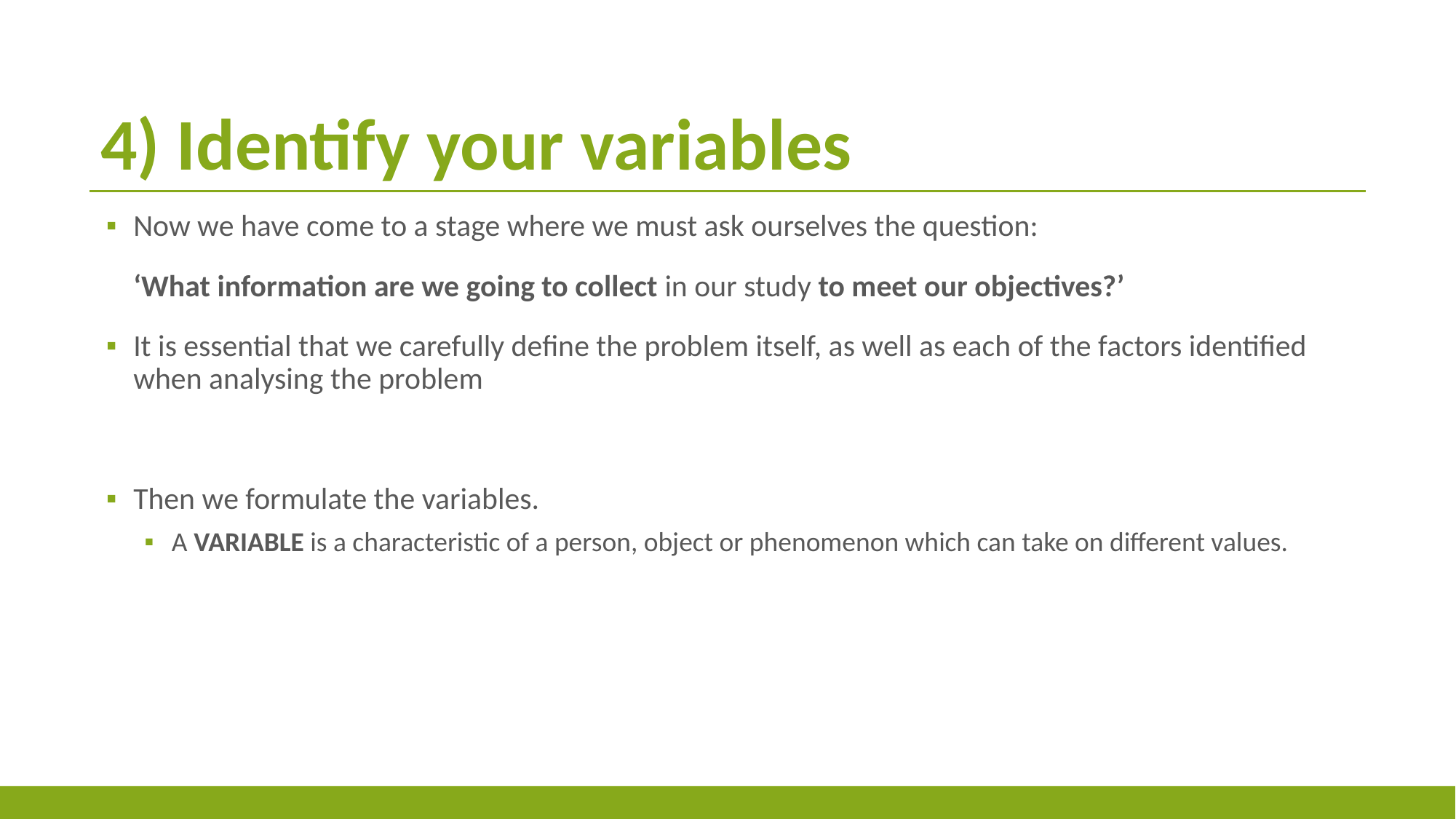

# 4) Identify your variables
Now we have come to a stage where we must ask ourselves the question:
	‘What information are we going to collect in our study to meet our objectives?’
It is essential that we carefully define the problem itself, as well as each of the factors identified when analysing the problem

Then we formulate the variables.
A VARIABLE is a characteristic of a person, object or phenomenon which can take on different values.